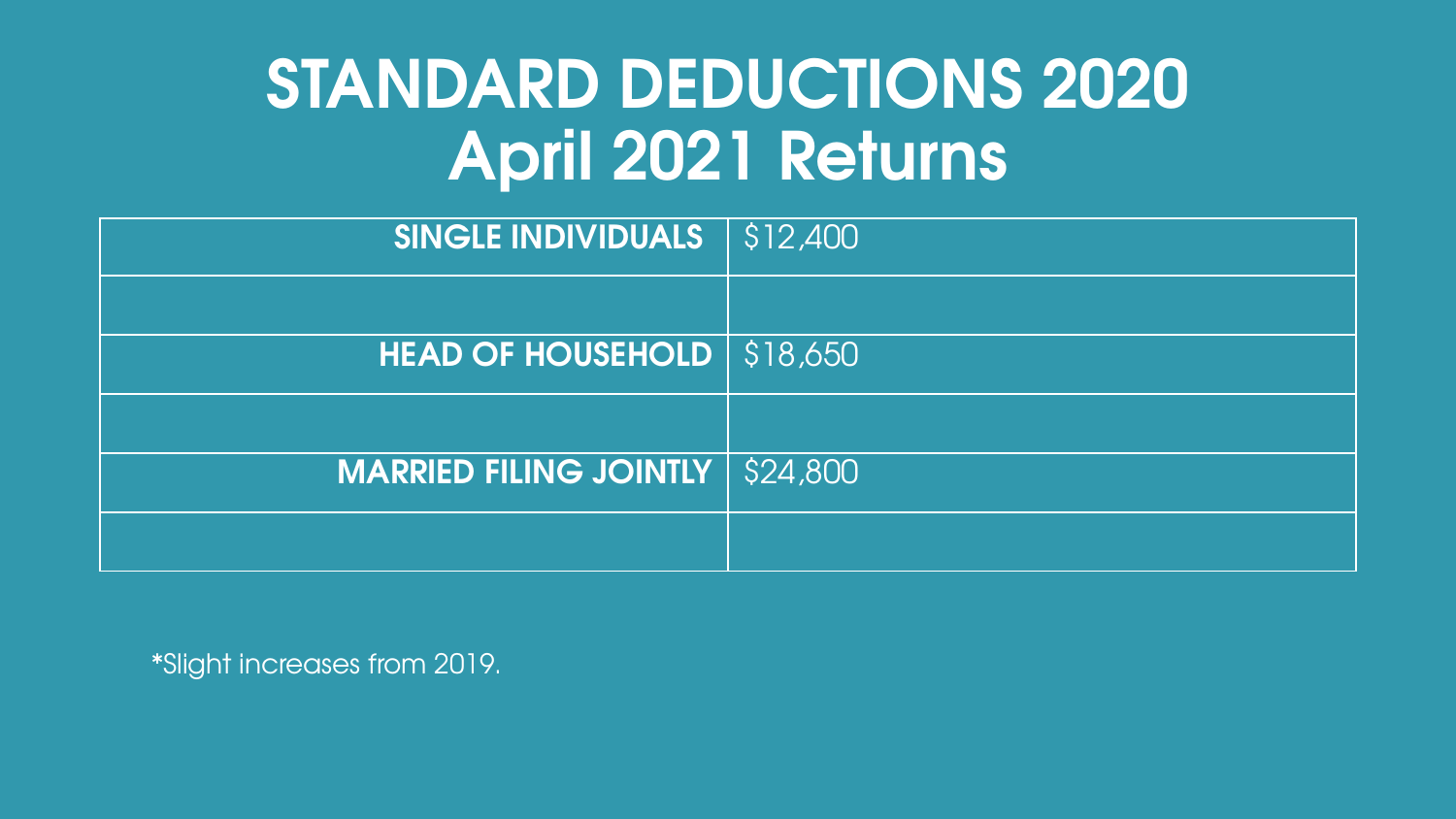

# STANDARD DEDUCTIONS 2020 April 2021 Returns
| SINGLE INDIVIDUALS | $12,400 |
| --- | --- |
|  |  |
| HEAD OF HOUSEHOLD | $18,650 |
|  |  |
| MARRIED FILING JOINTLY | $24,800 |
|  |  |
*Slight increases from 2019.